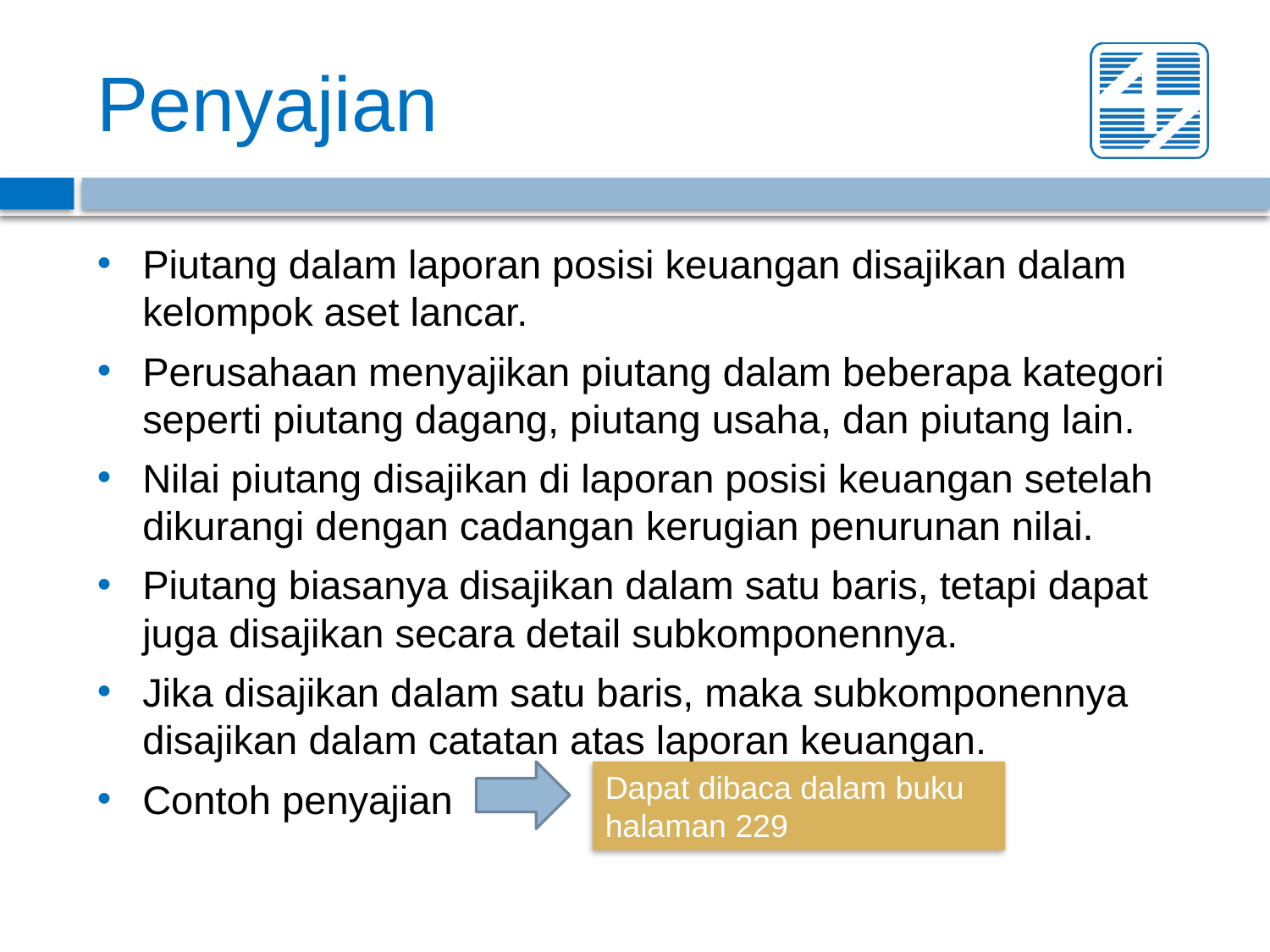

# Penyajian
Piutang dalam laporan posisi keuangan disajikan dalam kelompok aset lancar.
Perusahaan menyajikan piutang dalam beberapa kategori seperti piutang dagang, piutang usaha, dan piutang lain.
Nilai piutang disajikan di laporan posisi keuangan setelah dikurangi dengan cadangan kerugian penurunan nilai.
Piutang biasanya disajikan dalam satu baris, tetapi dapat juga disajikan secara detail subkomponennya.
Jika disajikan dalam satu baris, maka subkomponennya disajikan dalam catatan atas laporan keuangan.
Contoh penyajian

Dapat dibaca dalam buku halaman 229